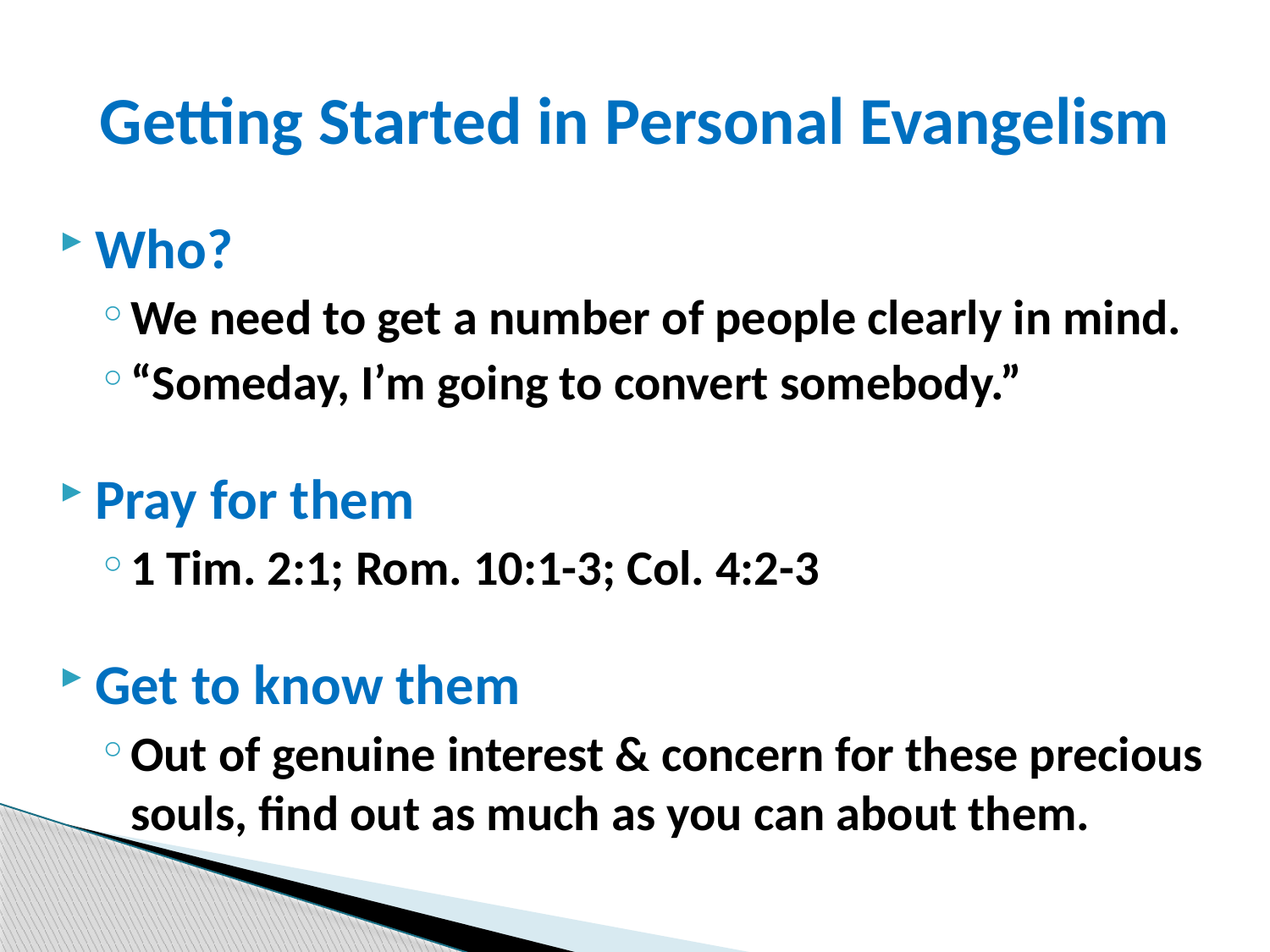

# Getting Started in Personal Evangelism
Who?
We need to get a number of people clearly in mind.
“Someday, I’m going to convert somebody.”

Pray for them
1 Tim. 2:1; Rom. 10:1-3; Col. 4:2-3

Get to know them
Out of genuine interest & concern for these precious souls, find out as much as you can about them.